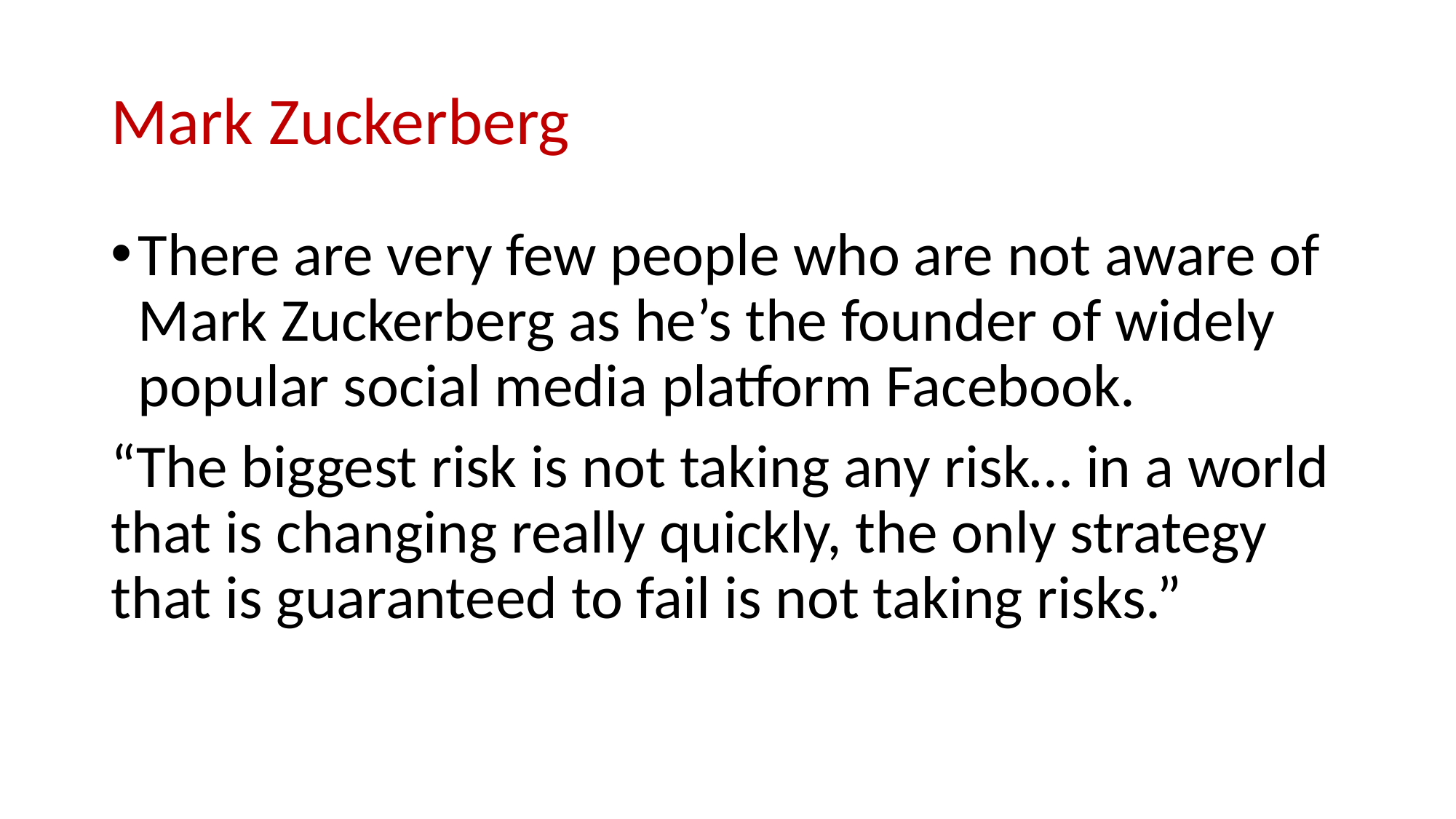

# Mark Zuckerberg
There are very few people who are not aware of Mark Zuckerberg as he’s the founder of widely popular social media platform Facebook.
“The biggest risk is not taking any risk… in a world that is changing really quickly, the only strategy that is guaranteed to fail is not taking risks.”